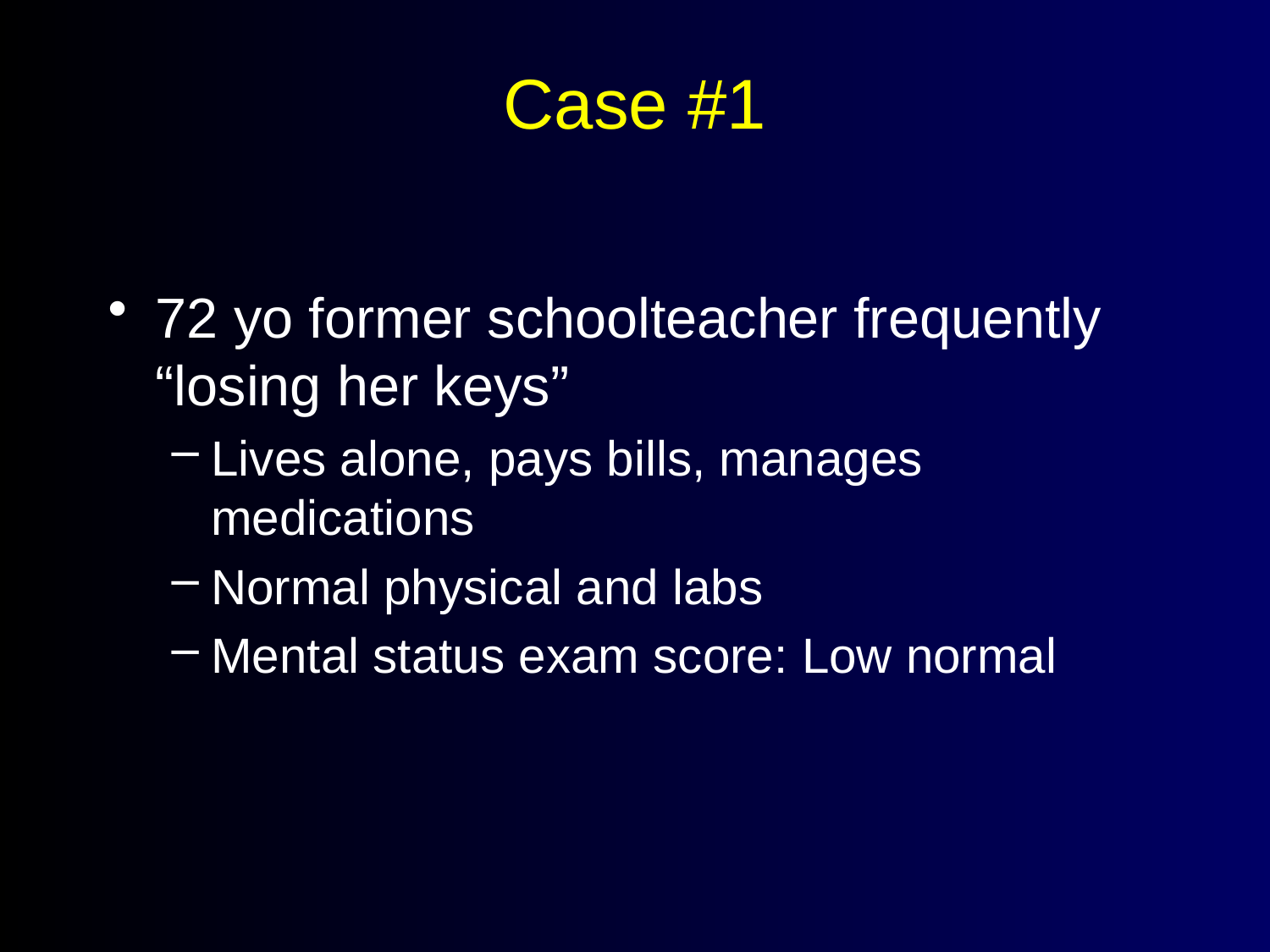

# Case #1
72 yo former schoolteacher frequently “losing her keys”
Lives alone, pays bills, manages medications
Normal physical and labs
Mental status exam score: Low normal